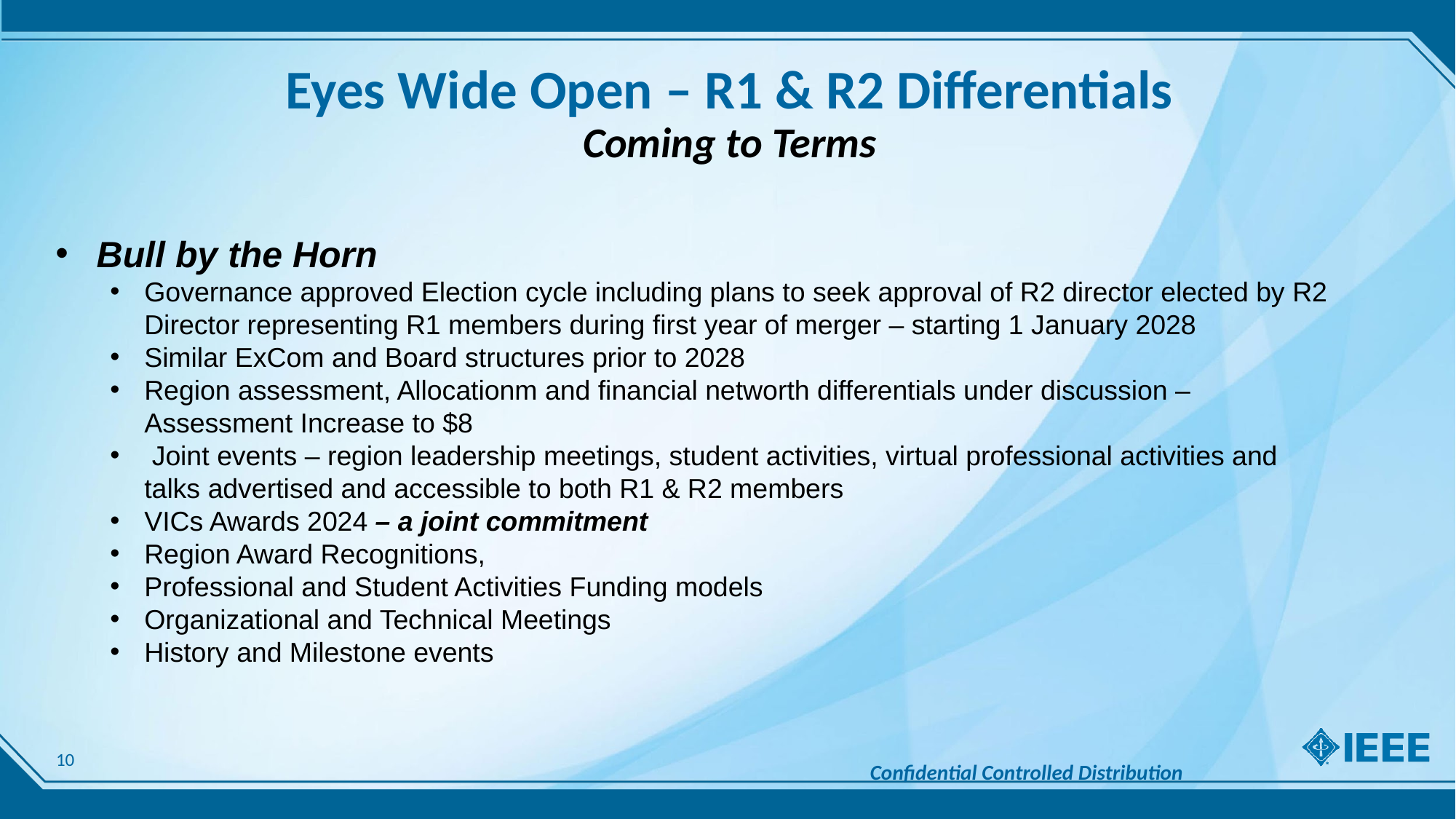

Eyes Wide Open – R1 & R2 Differentials
Coming to Terms
Bull by the Horn
Governance approved Election cycle including plans to seek approval of R2 director elected by R2 Director representing R1 members during first year of merger – starting 1 January 2028
Similar ExCom and Board structures prior to 2028
Region assessment, Allocationm and financial networth differentials under discussion – Assessment Increase to $8
 Joint events – region leadership meetings, student activities, virtual professional activities and talks advertised and accessible to both R1 & R2 members
VICs Awards 2024 – a joint commitment
Region Award Recognitions,
Professional and Student Activities Funding models
Organizational and Technical Meetings
History and Milestone events
Confidential Controlled Distribution